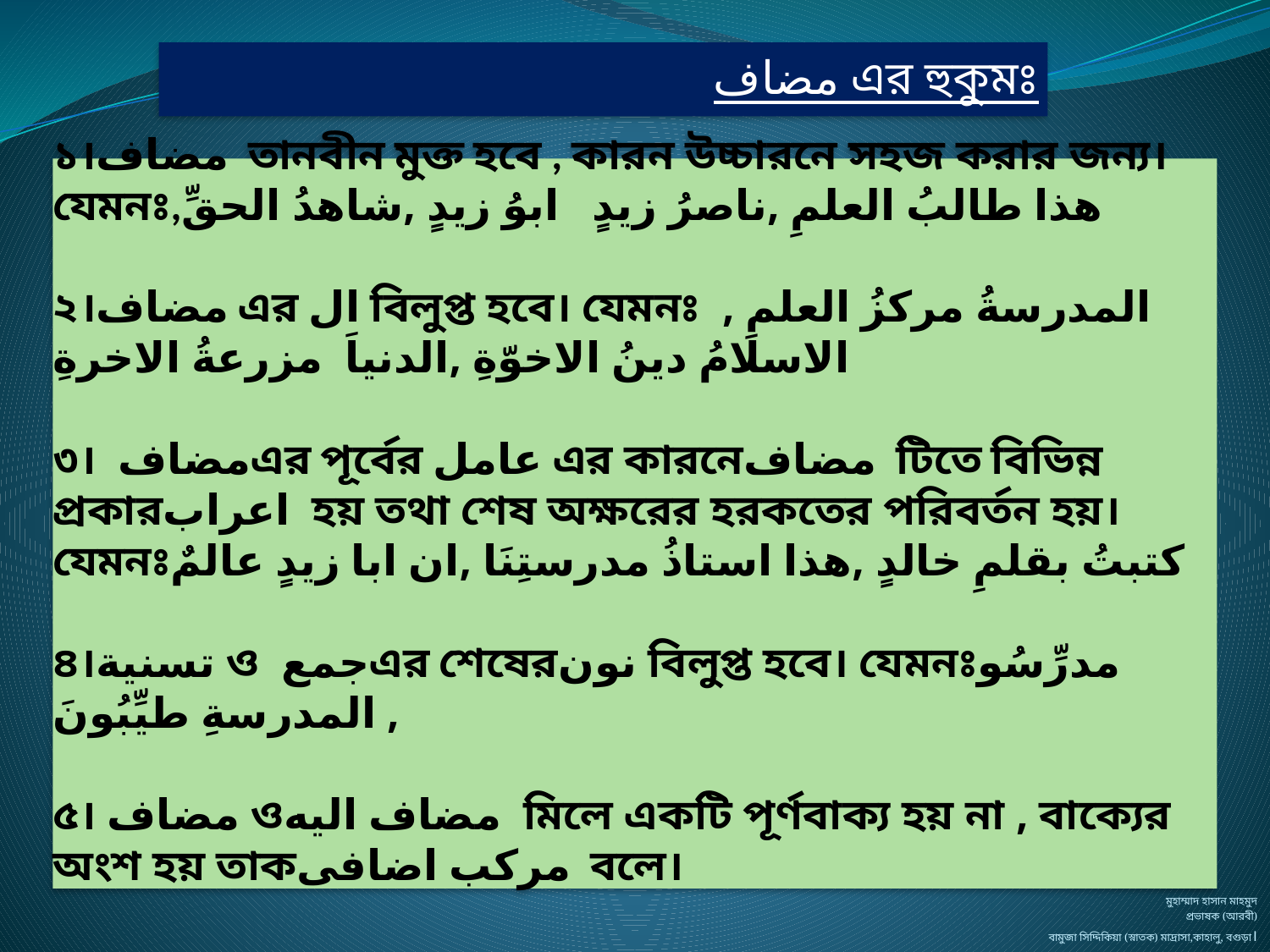

مضاف এর হুকুমঃ
# ১।مضاف  তানবীন মুক্ত হবে , কারন উচ্চারনে সহজ করার জন্য। যেমনঃ,هذا طالبُ العلمِ ,ناصرُ زيدٍ   ابوُ زيدٍ ,شاهدُ الحقِّ ২।مضاف এর ال বিলুপ্ত হবে। যেমনঃ  المدرسةُ مركزُ العلمِ , الاسلامُ دينُ الاخوّةِ ,الدنياَ  مزرعةُ الاخرةِ ৩।  مضافএর পূর্বের عامل এর কারনেمضاف  টিতে বিভিন্ন প্রকারاعراب  হয় তথা শেষ অক্ষরের হরকতের পরিবর্তন হয়। যেমনঃكتبتُ بقلمِ خالدٍ ,هذا استاذُ مدرستِنَا ,ان ابا زيدٍ عالمٌ ৪।تسنية ও  جمعএর শেষেরنون বিলুপ্ত হবে। যেমনঃمدرِّسُو المدرسةِ طيِّبُونَ , ৫। مضاف ওمضاف اليه  মিলে একটি পূর্ণবাক্য হয় না , বাক্যের অংশ হয় তাকمركب اضافى  বলে।
মুহাম্মাদ হাসান মাহমুদ
প্রভাষক (আরবী)
বামুজা সিদ্দিকিয়া (স্নাতক) মাদ্রাসা,কাহালু, বগুড়া।